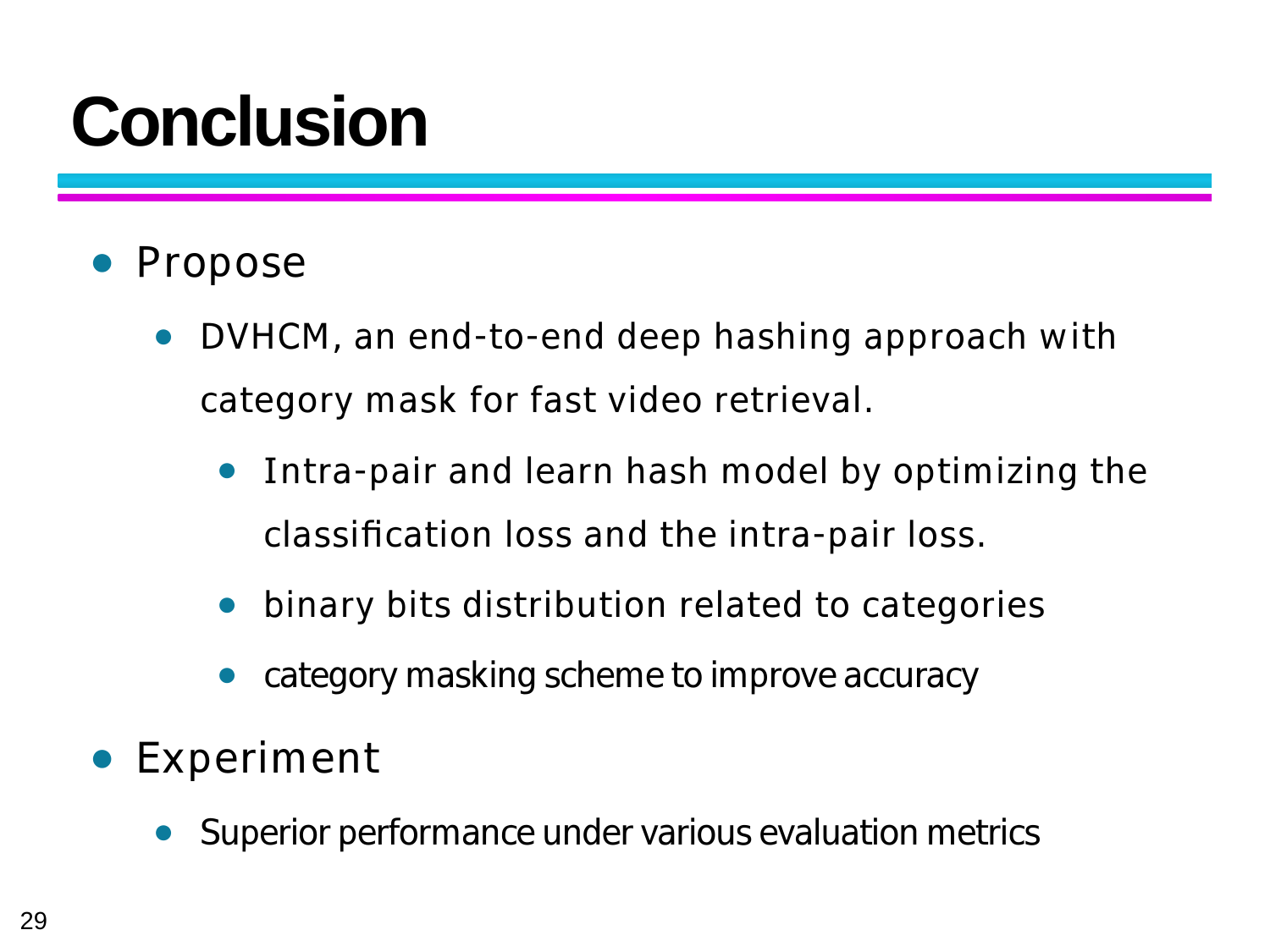

# Conclusion
Propose
DVHCM, an end-to-end deep hashing approach with category mask for fast video retrieval.
Intra-pair and learn hash model by optimizing the classiﬁcation loss and the intra-pair loss.
binary bits distribution related to categories
category masking scheme to improve accuracy
Experiment
Superior performance under various evaluation metrics